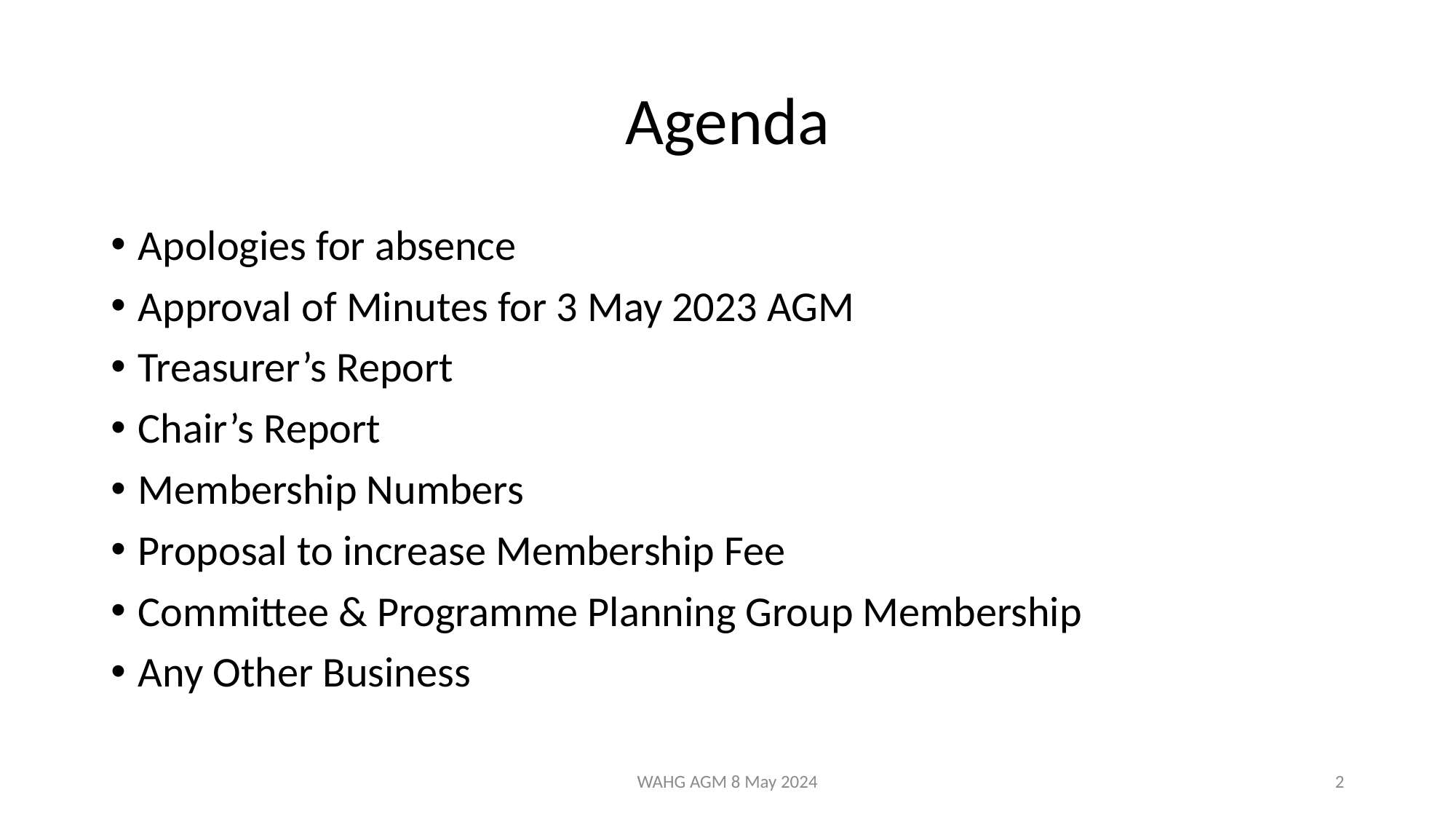

# Agenda
Apologies for absence
Approval of Minutes for 3 May 2023 AGM
Treasurer’s Report
Chair’s Report
Membership Numbers
Proposal to increase Membership Fee
Committee & Programme Planning Group Membership
Any Other Business
WAHG AGM 8 May 2024
2